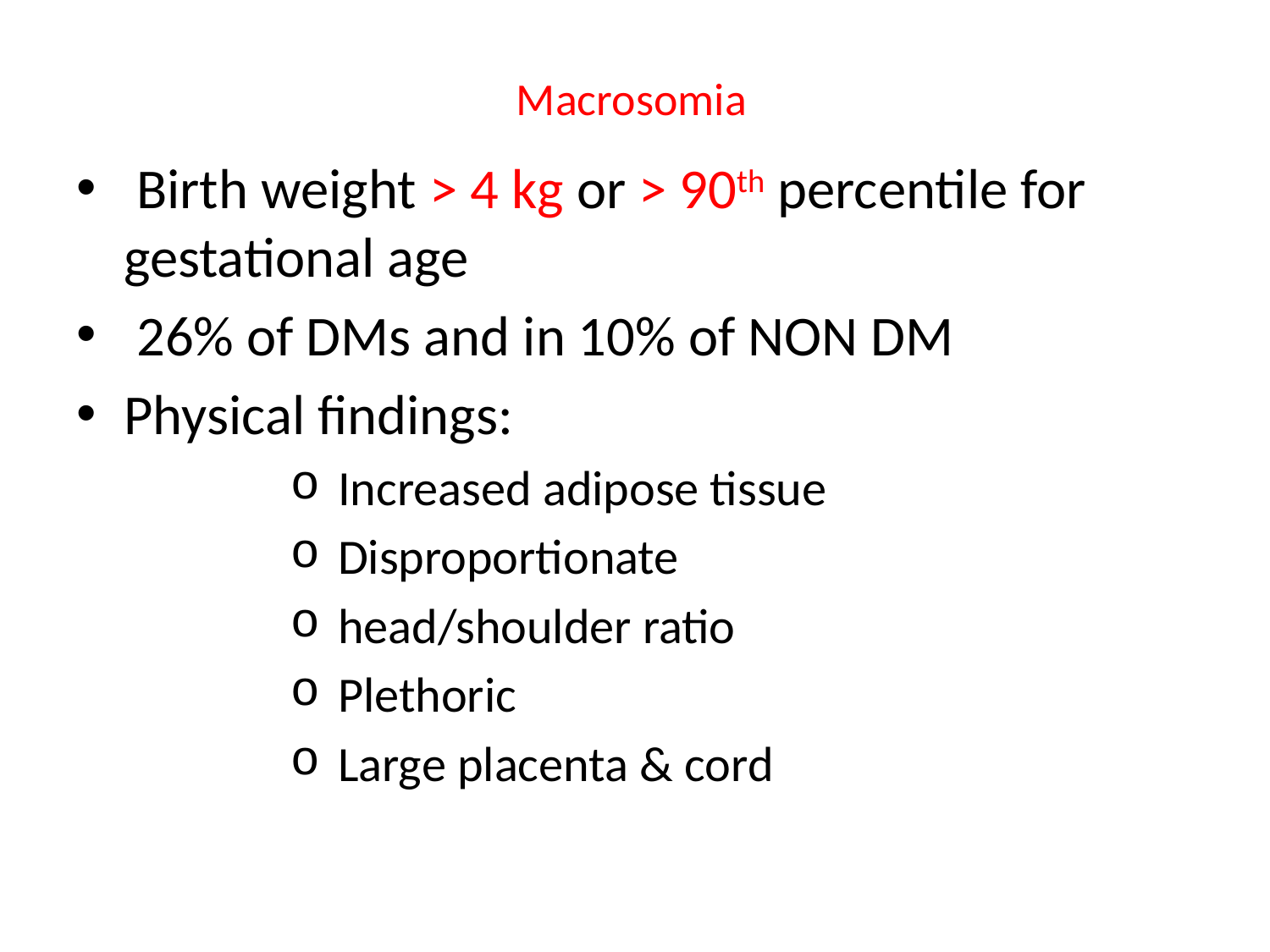

# Macrosomia
 Birth weight > 4 kg or > 90th percentile for gestational age
 26% of DMs and in 10% of NON DM
Physical findings:
Increased adipose tissue
Disproportionate
head/shoulder ratio
Plethoric
Large placenta & cord